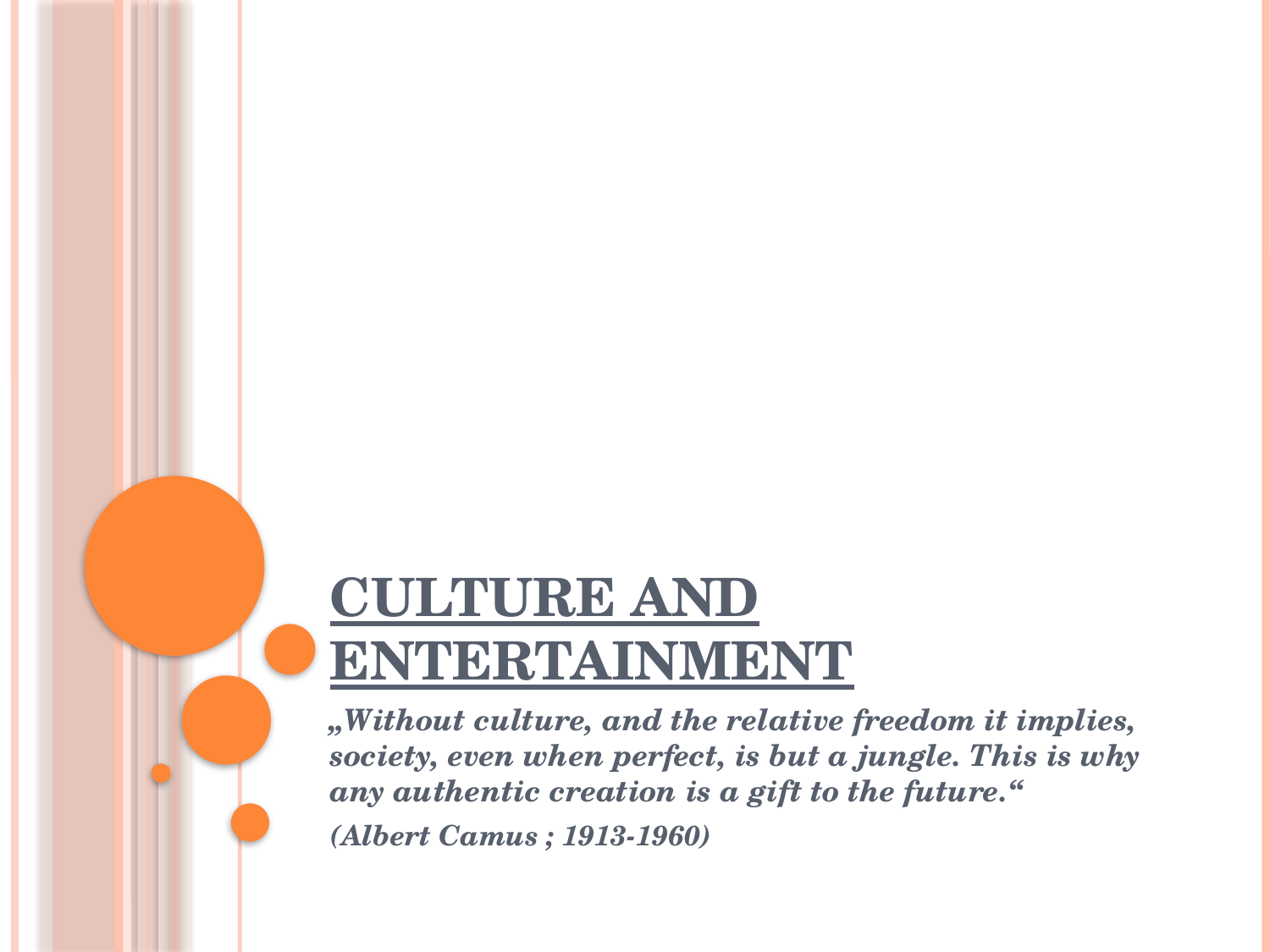

# Culture and entertainment
„Without culture, and the relative freedom it implies, society, even when perfect, is but a jungle. This is why any authentic creation is a gift to the future.“
(Albert Camus ; 1913-1960)